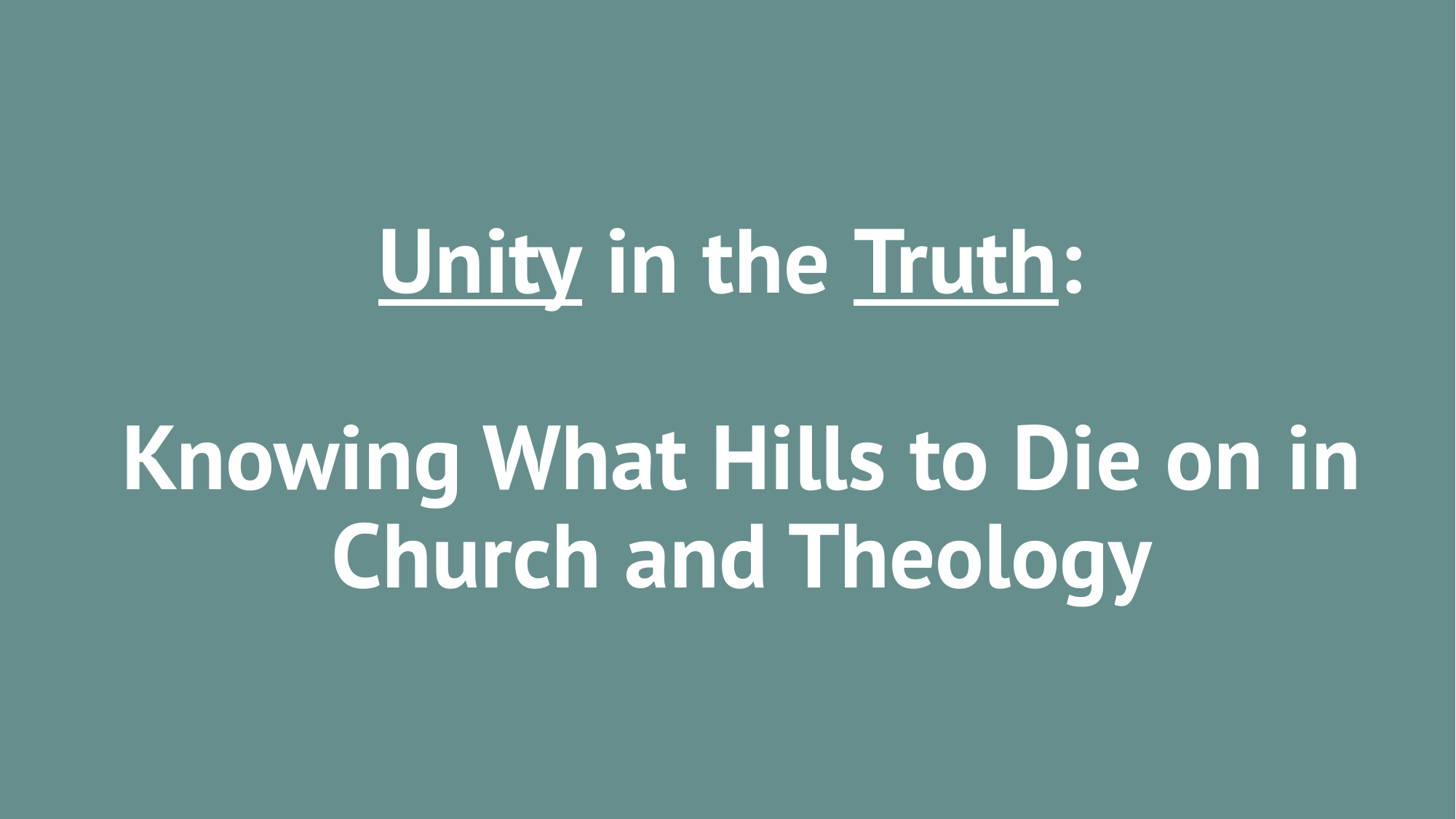

# Unity in the Truth: Knowing What Hills to Die on in Church and Theology